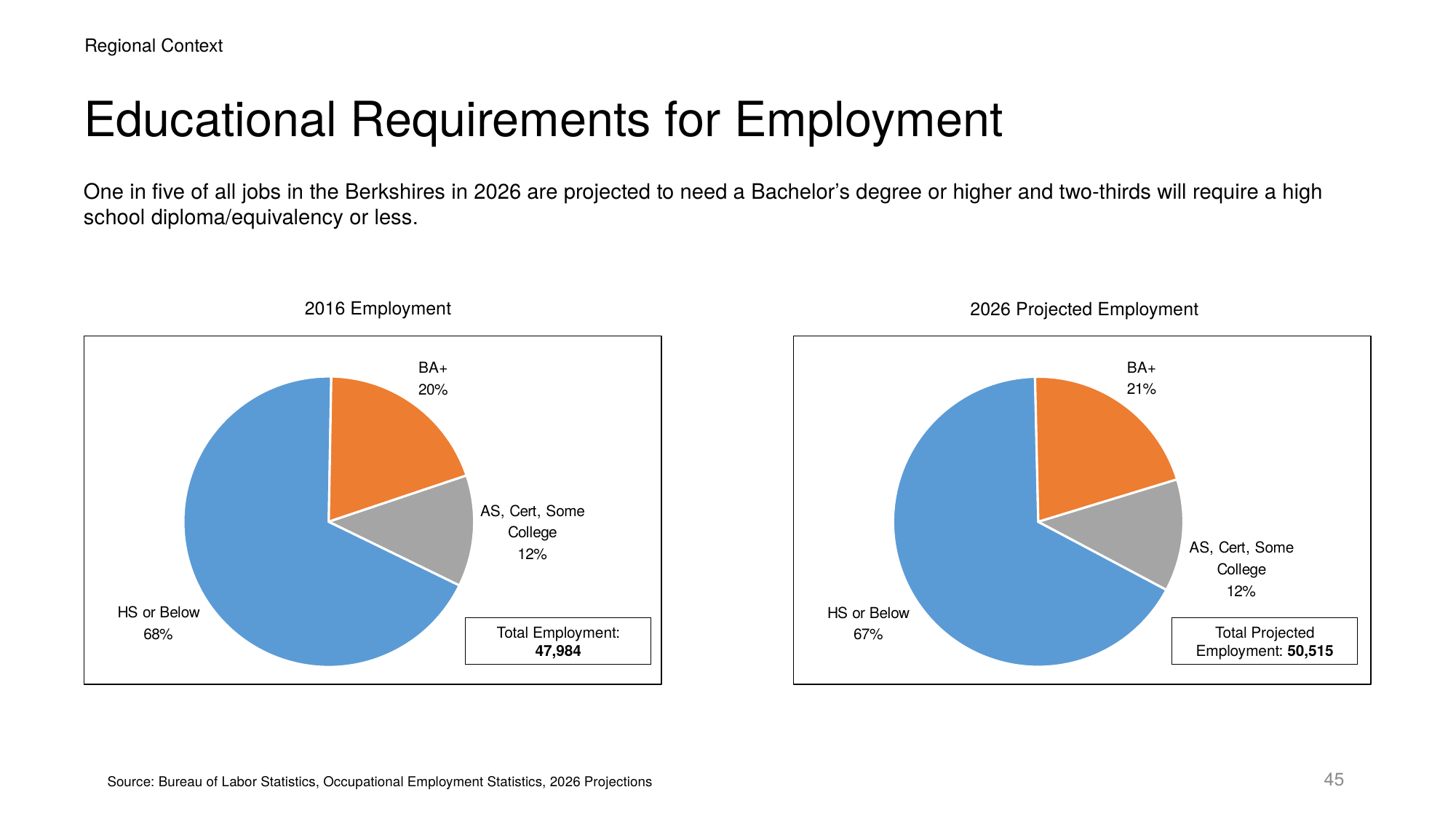

Regional Context
# Educational Requirements for Employment
One in five of all jobs in the Berkshires in 2026 are projected to need a Bachelor’s degree or higher and two-thirds will require a high school diploma/equivalency or less.
2016 Employment
2026 Projected Employment

### Chart

| Category | 2016 |
|---|---|
| HS or Below | 32657.0 |
| BA+ | 9387.0 |
| AS, Cert, Some College | 5940.0 |

### Chart

| Category | 2026 | Delta |
|---|---|---|
| HS or Below | 33779.0 | 1122.0 |
| BA+ | 10425.0 | 1038.0 |
| AS, Cert, Some College | 6311.0 | 371.0 |
Total Employment: 47,984
Total Projected Employment: 50,515
45
 Source: Bureau of Labor Statistics, Occupational Employment Statistics, 2026 Projections